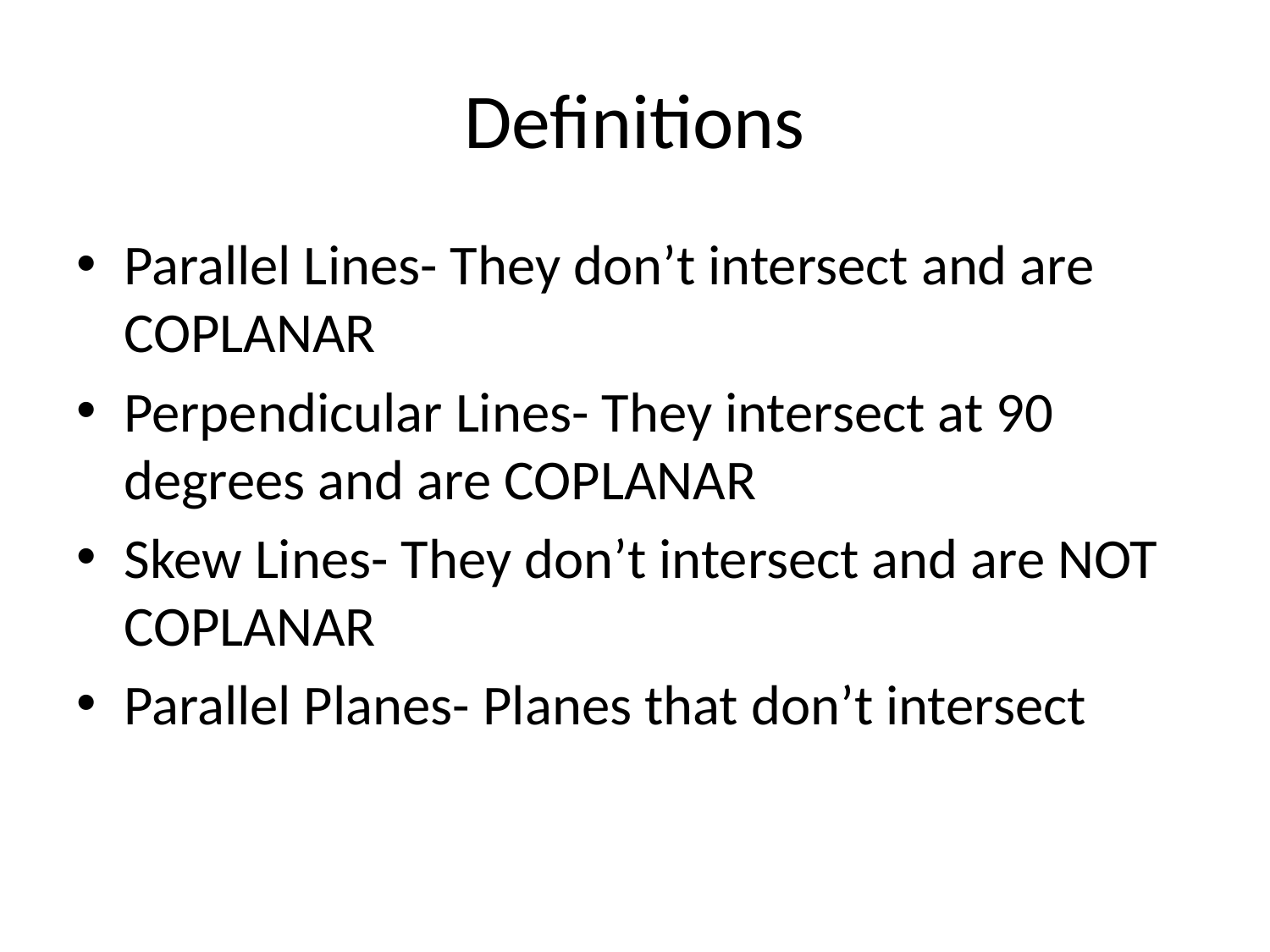

# Definitions
Parallel Lines- They don’t intersect and are COPLANAR
Perpendicular Lines- They intersect at 90 degrees and are COPLANAR
Skew Lines- They don’t intersect and are NOT COPLANAR
Parallel Planes- Planes that don’t intersect